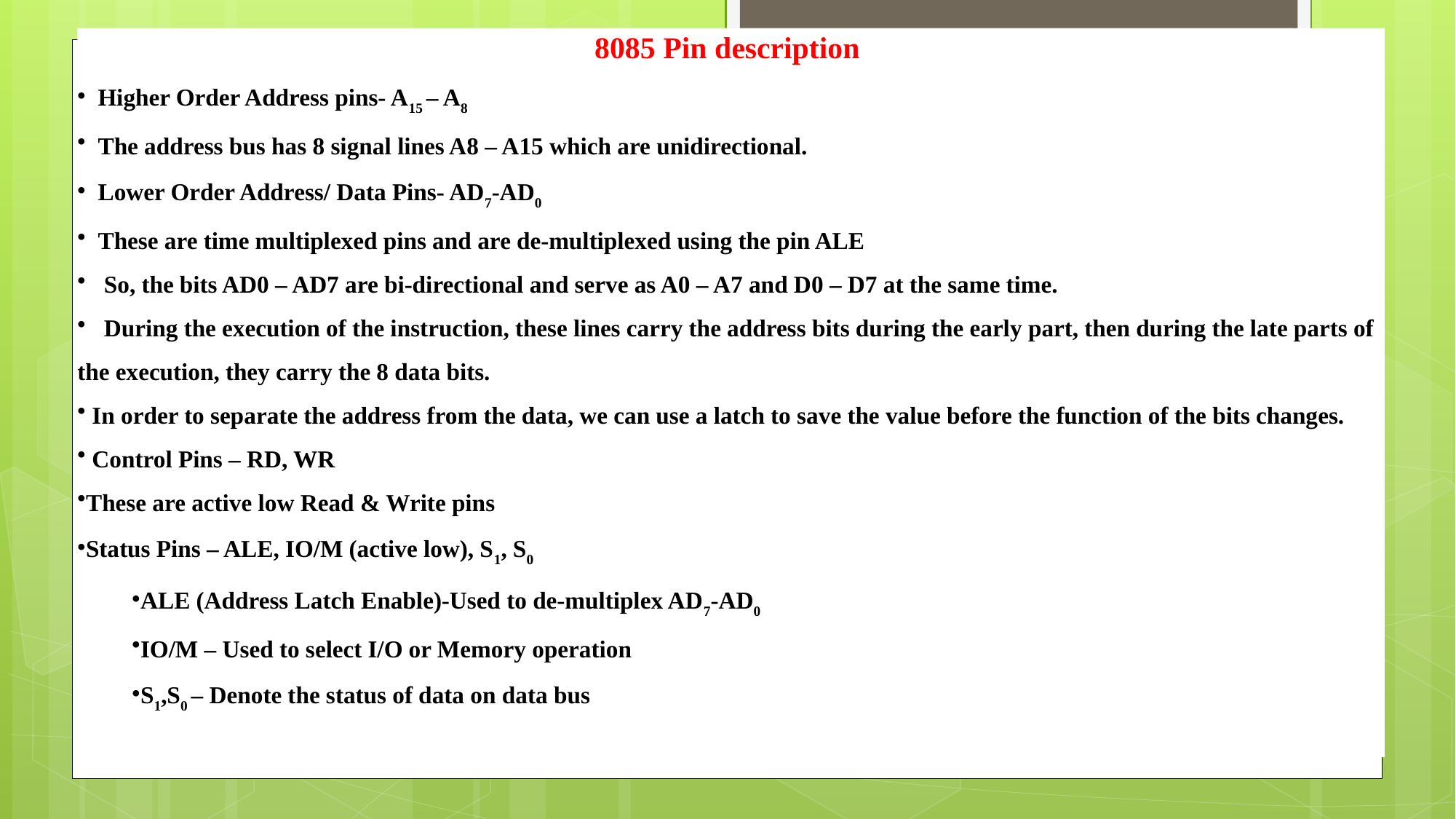

8085 Pin description
  Higher Order Address pins- A15 – A8
  The address bus has 8 signal lines A8 – A15 which are unidirectional.
  Lower Order Address/ Data Pins- AD7-AD0
  These are time multiplexed pins and are de-multiplexed using the pin ALE
   So, the bits AD0 – AD7 are bi-directional and serve as A0 – A7 and D0 – D7 at the same time.
   During the execution of the instruction, these lines carry the address bits during the early part, then during the late parts of the execution, they carry the 8 data bits.
 In order to separate the address from the data, we can use a latch to save the value before the function of the bits changes.
 Control Pins – RD, WR
These are active low Read & Write pins
Status Pins – ALE, IO/M (active low), S1, S0
ALE (Address Latch Enable)-Used to de-multiplex AD7-AD0
IO/M – Used to select I/O or Memory operation
S1,S0 – Denote the status of data on data bus